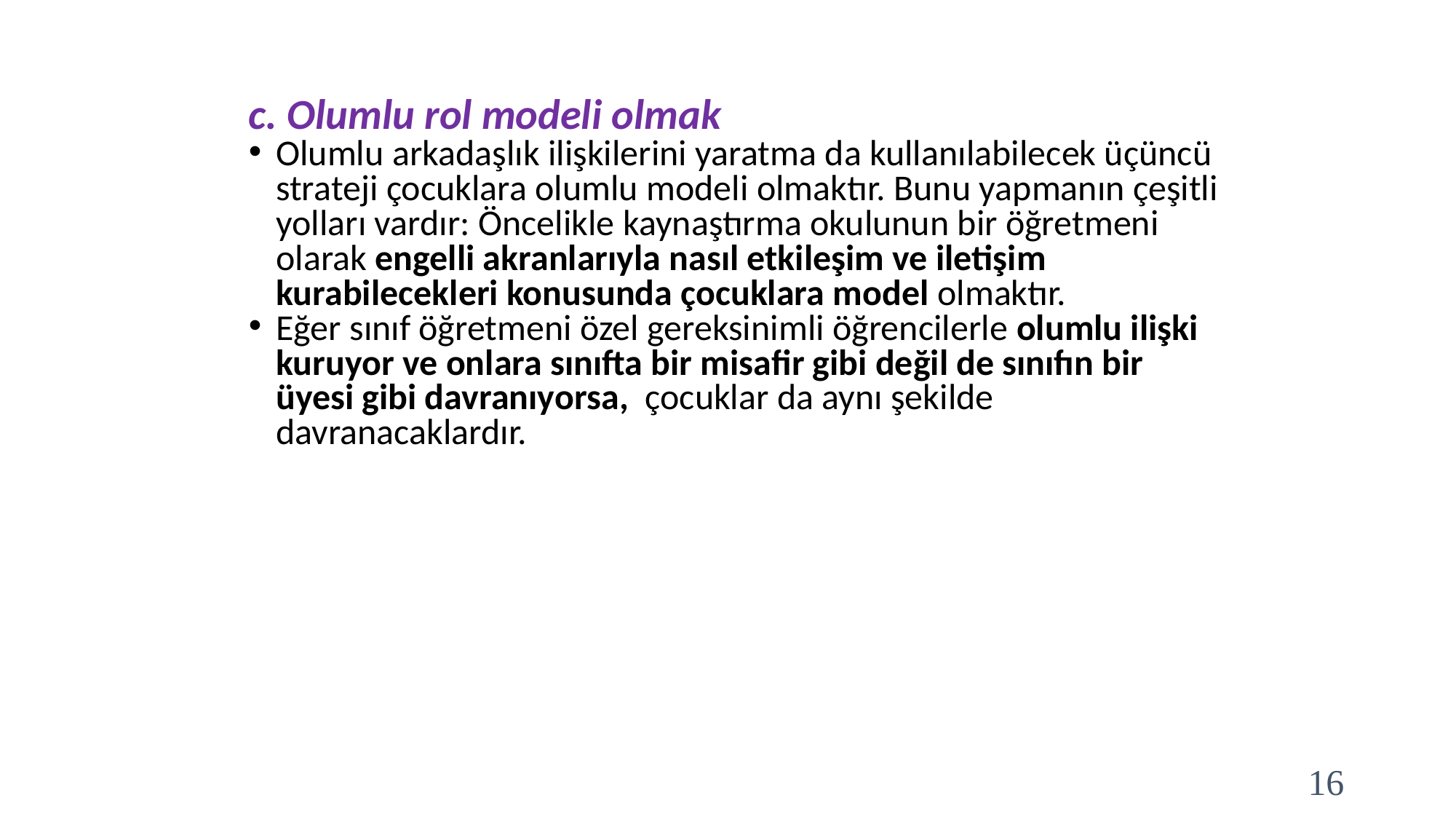

c. Olumlu rol modeli olmak
Olumlu arkadaşlık ilişkilerini yaratma da kullanılabilecek üçüncü strateji çocuklara olumlu modeli olmaktır. Bunu yapmanın çeşitli yolları vardır: Öncelikle kaynaştırma okulunun bir öğretmeni olarak engelli akranlarıyla nasıl etkileşim ve iletişim kurabilecekleri konusunda çocuklara model olmaktır.
Eğer sınıf öğretmeni özel gereksinimli öğrencilerle olumlu ilişki kuruyor ve onlara sınıfta bir misafir gibi değil de sınıfın bir üyesi gibi davranıyorsa,  çocuklar da aynı şekilde davranacaklardır.

16